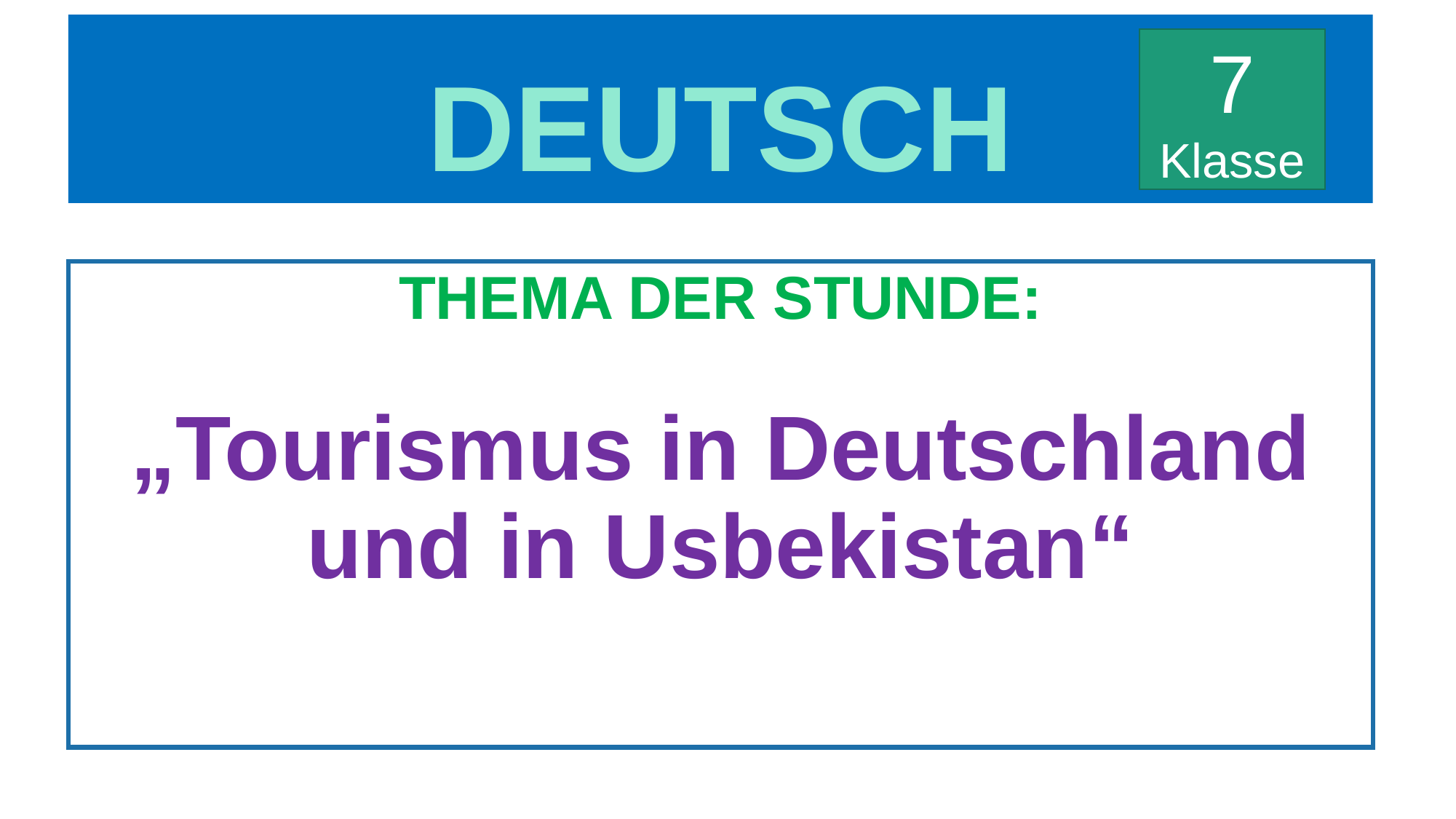

# DEUTSCH
7
Klasse
THEMA DER STUNDE:

„Tourismus in Deutschland und in Usbekistan“